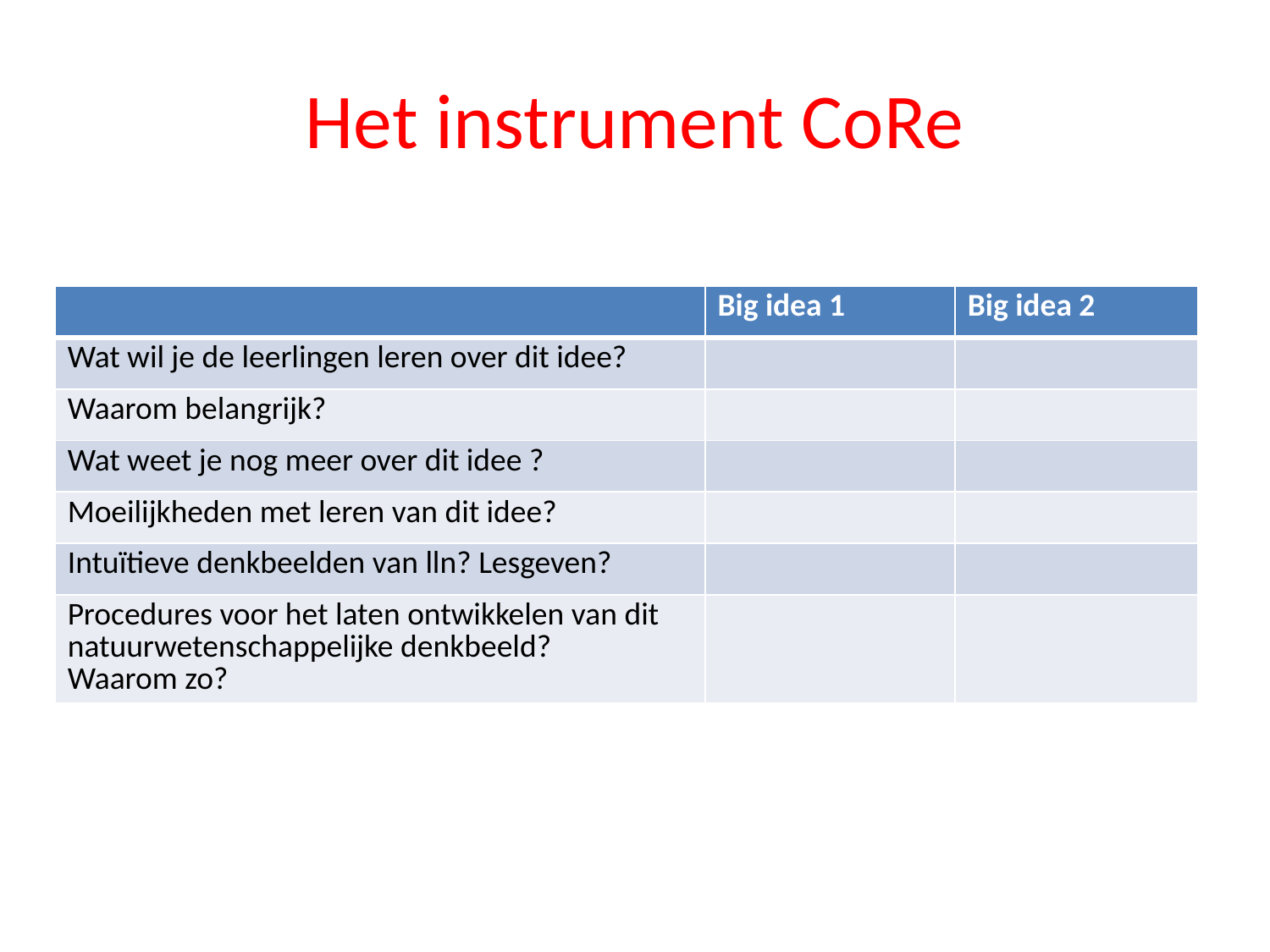

# Het instrument CoRe
|  | Big idea 1 | Big idea 2 |
| --- | --- | --- |
| Wat wil je de leerlingen leren over dit idee? |  |  |
| Waarom belangrijk? |  |  |
| Wat weet je nog meer over dit idee ? |  |  |
| Moeilijkheden met leren van dit idee? |  |  |
| Intuïtieve denkbeelden van lln? Lesgeven? |  |  |
| Procedures voor het laten ontwikkelen van dit natuurwetenschappelijke denkbeeld? Waarom zo? |  |  |